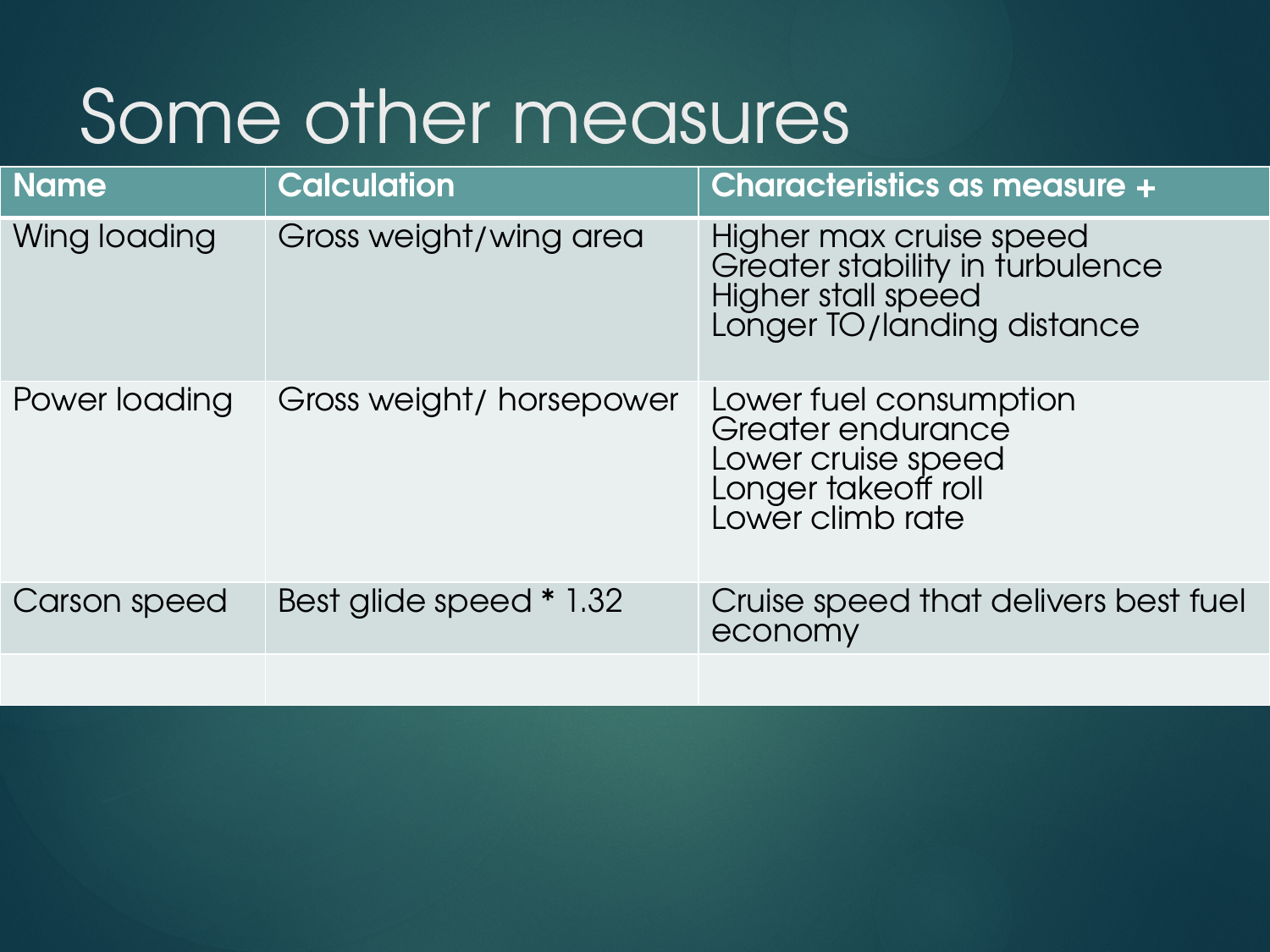

# Some other measures
| Name | Calculation | Characteristics as measure + |
| --- | --- | --- |
| Wing loading | Gross weight/wing area | Higher max cruise speed Greater stability in turbulence Higher stall speed Longer TO/landing distance |
| Power loading | Gross weight/ horsepower | Lower fuel consumption Greater endurance Lower cruise speed Longer takeoff roll Lower climb rate |
| Carson speed | Best glide speed \* 1.32 | Cruise speed that delivers best fuel economy |
|  |  |  |